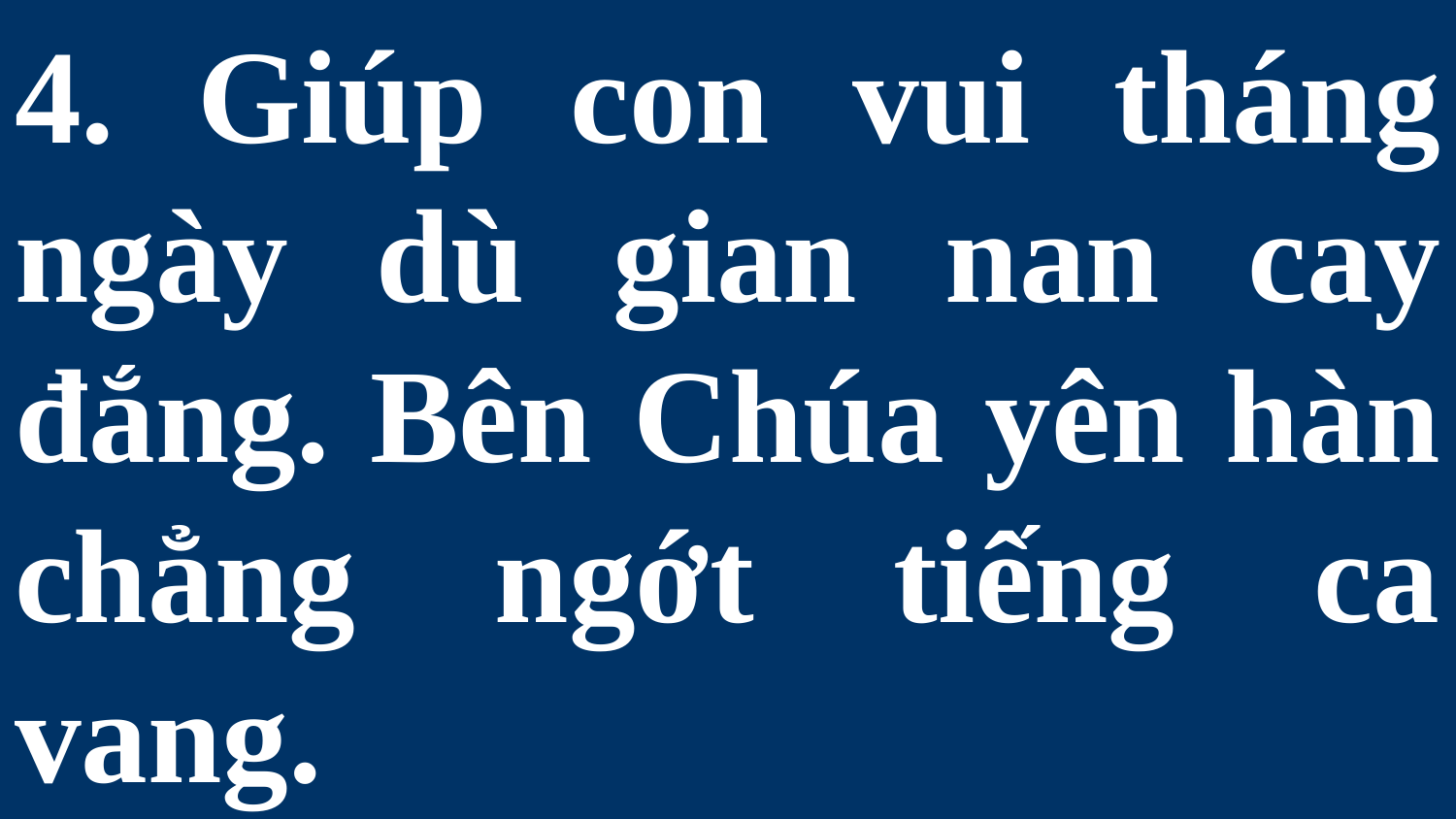

# 4. Giúp con vui tháng ngày dù gian nan cay đắng. Bên Chúa yên hàn chẳng ngớt tiếng ca vang.